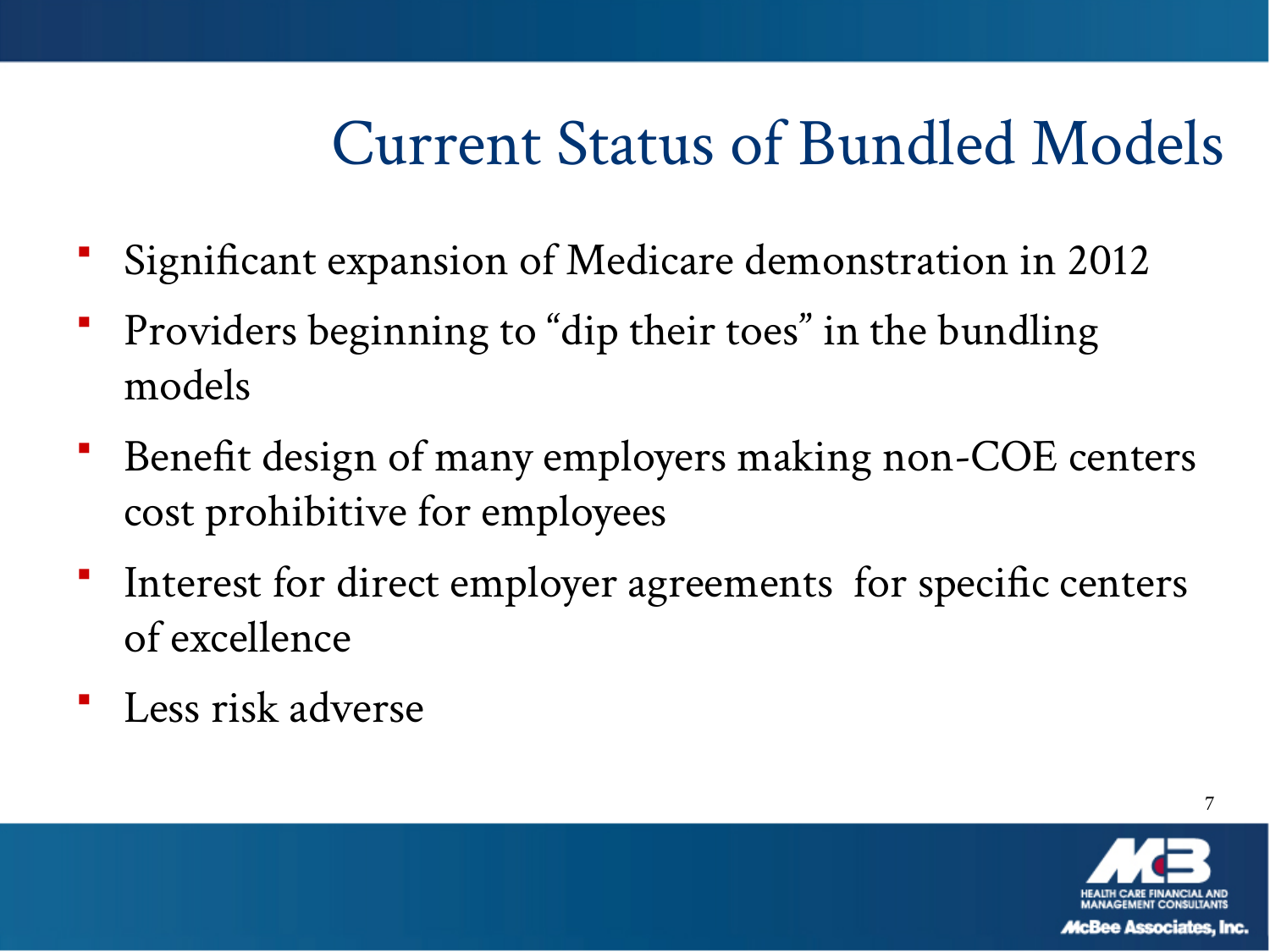

# Current Status of Bundled Models
Significant expansion of Medicare demonstration in 2012
Providers beginning to “dip their toes” in the bundling models
Benefit design of many employers making non-COE centers cost prohibitive for employees
Interest for direct employer agreements  for specific centers of excellence
Less risk adverse
7